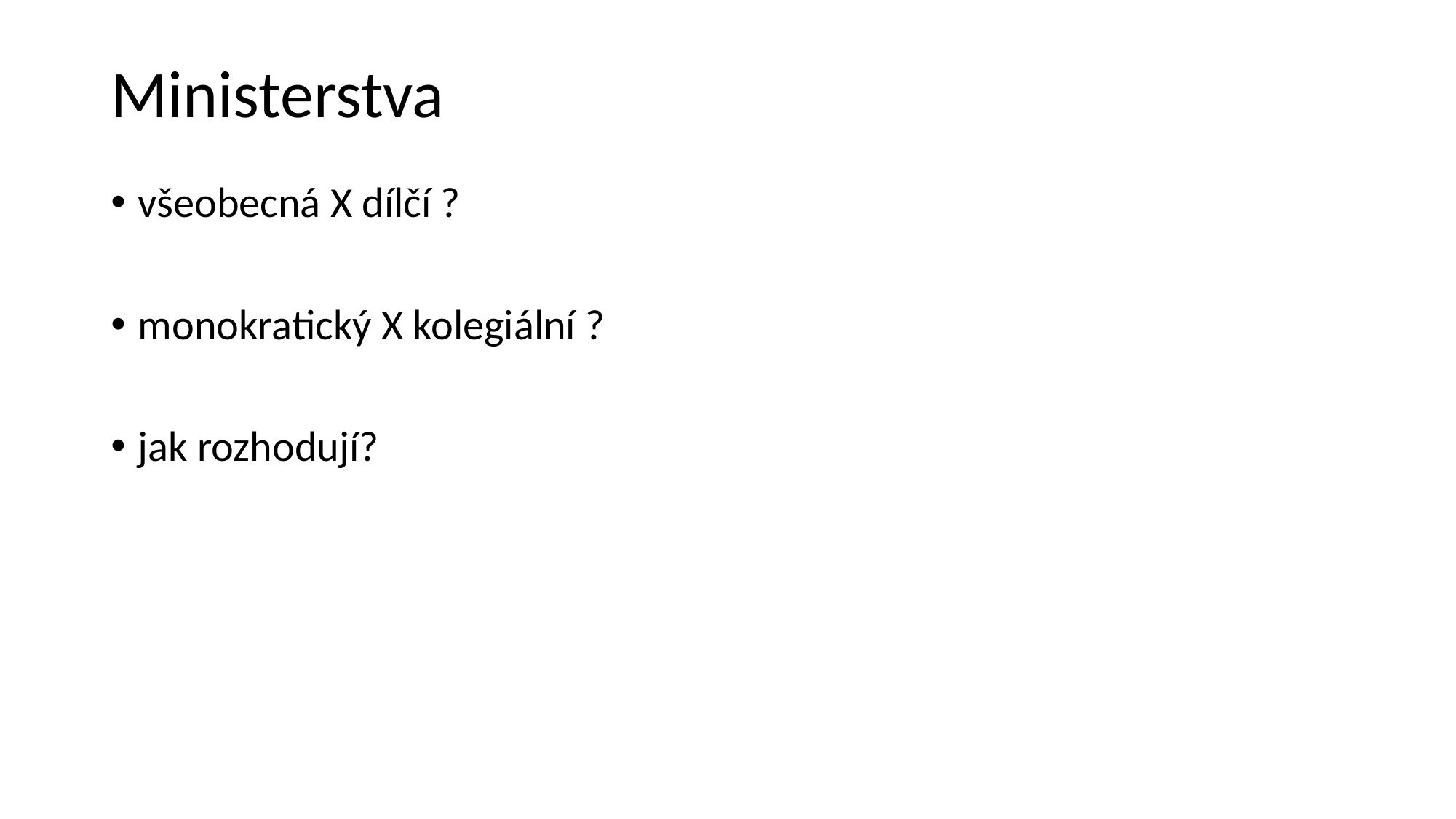

# Ministerstva
všeobecná X dílčí ?

monokratický X kolegiální ?

jak rozhodují?